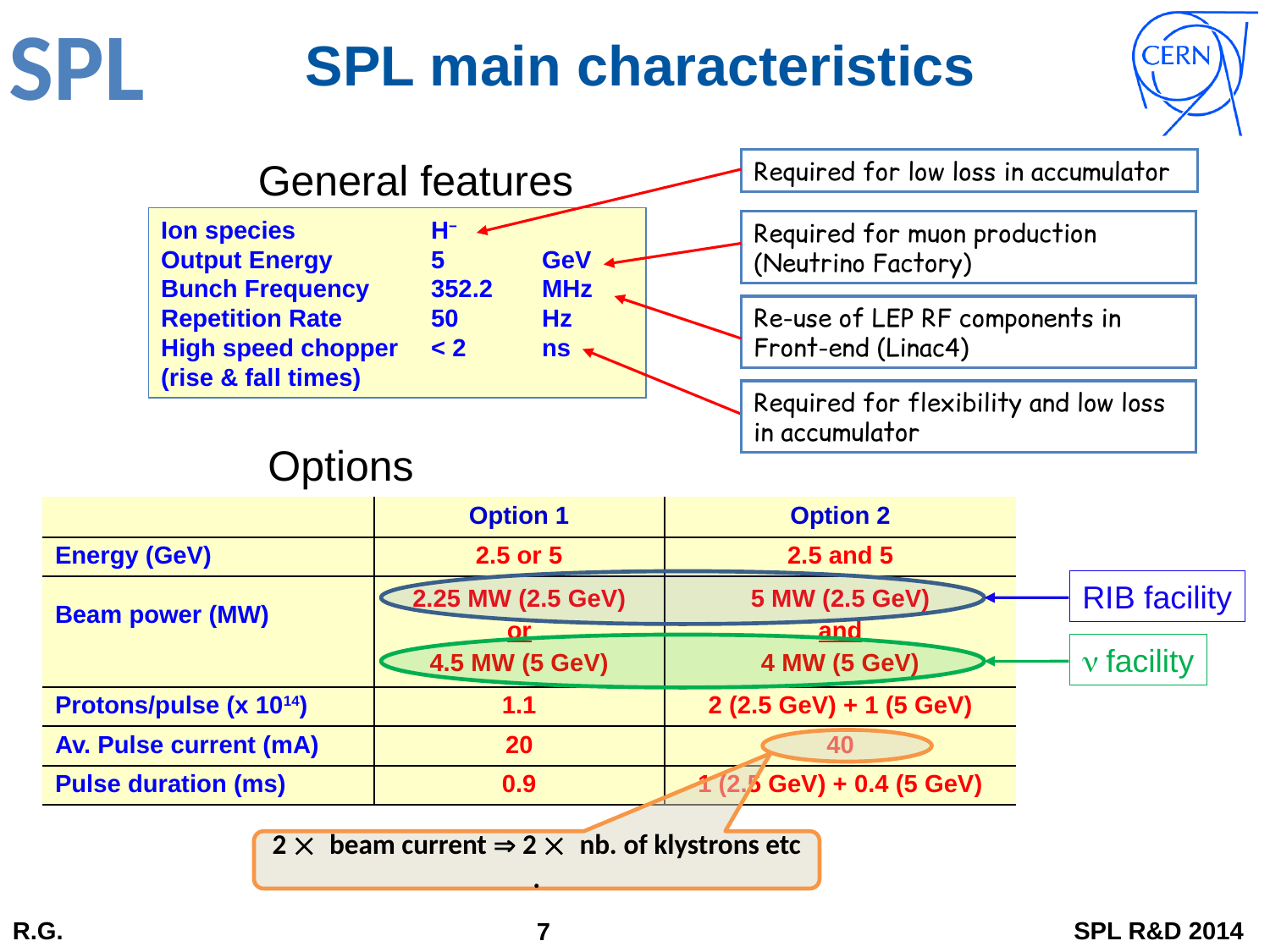

# SPL main characteristics
General features
Required for low loss in accumulator

Ion species	H−
Output Energy	5	GeV
Bunch Frequency	352.2	MHz
Repetition Rate	50 	Hz
High speed chopper	< 2 	ns
(rise & fall times)
Required for muon production (Neutrino Factory)

Re-use of LEP RF components in Front-end (Linac4)

Required for flexibility and low loss in accumulator
Options
|  | Option 1 | Option 2 |
| --- | --- | --- |
| Energy (GeV) | 2.5 or 5 | 2.5 and 5 |
| Beam power (MW) | 2.25 MW (2.5 GeV) or 4.5 MW (5 GeV) | 5 MW (2.5 GeV) and 4 MW (5 GeV) |
| Protons/pulse (x 1014) | 1.1 | 2 (2.5 GeV) + 1 (5 GeV) |
| Av. Pulse current (mA) | 20 | 40 |
| Pulse duration (ms) | 0.9 | 1 (2.5 GeV) + 0.4 (5 GeV) |

RIB facility

ν facility

2 × beam current ⇒ 2 × nb. of klystrons etc .